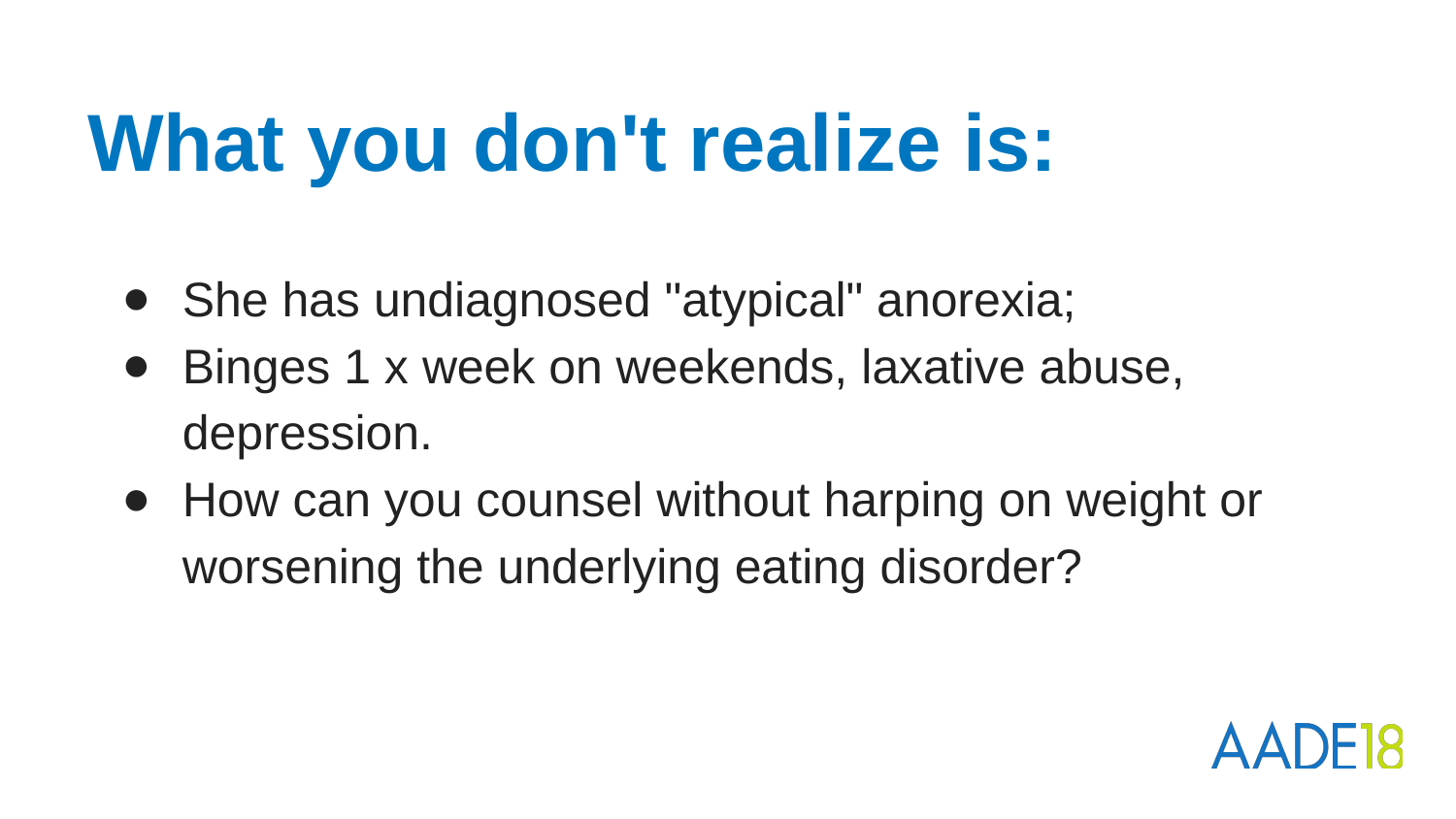

# What you don't realize is:
She has undiagnosed "atypical" anorexia;
Binges 1 x week on weekends, laxative abuse, depression.
How can you counsel without harping on weight or worsening the underlying eating disorder?